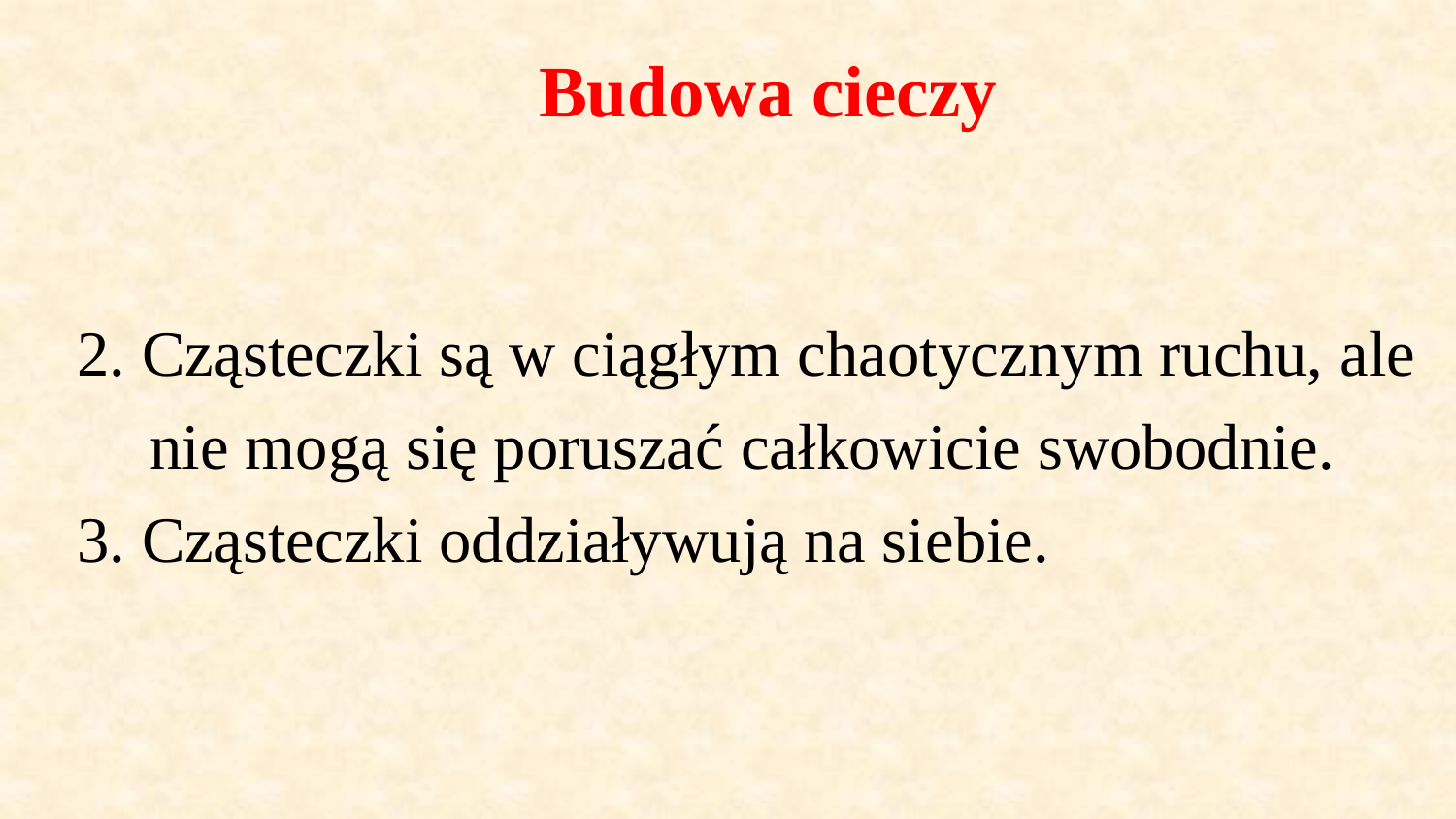

Budowa cieczy
2. Cząsteczki są w ciągłym chaotycznym ruchu, ale nie mogą się poruszać całkowicie swobodnie.
3. Cząsteczki oddziaływują na siebie.